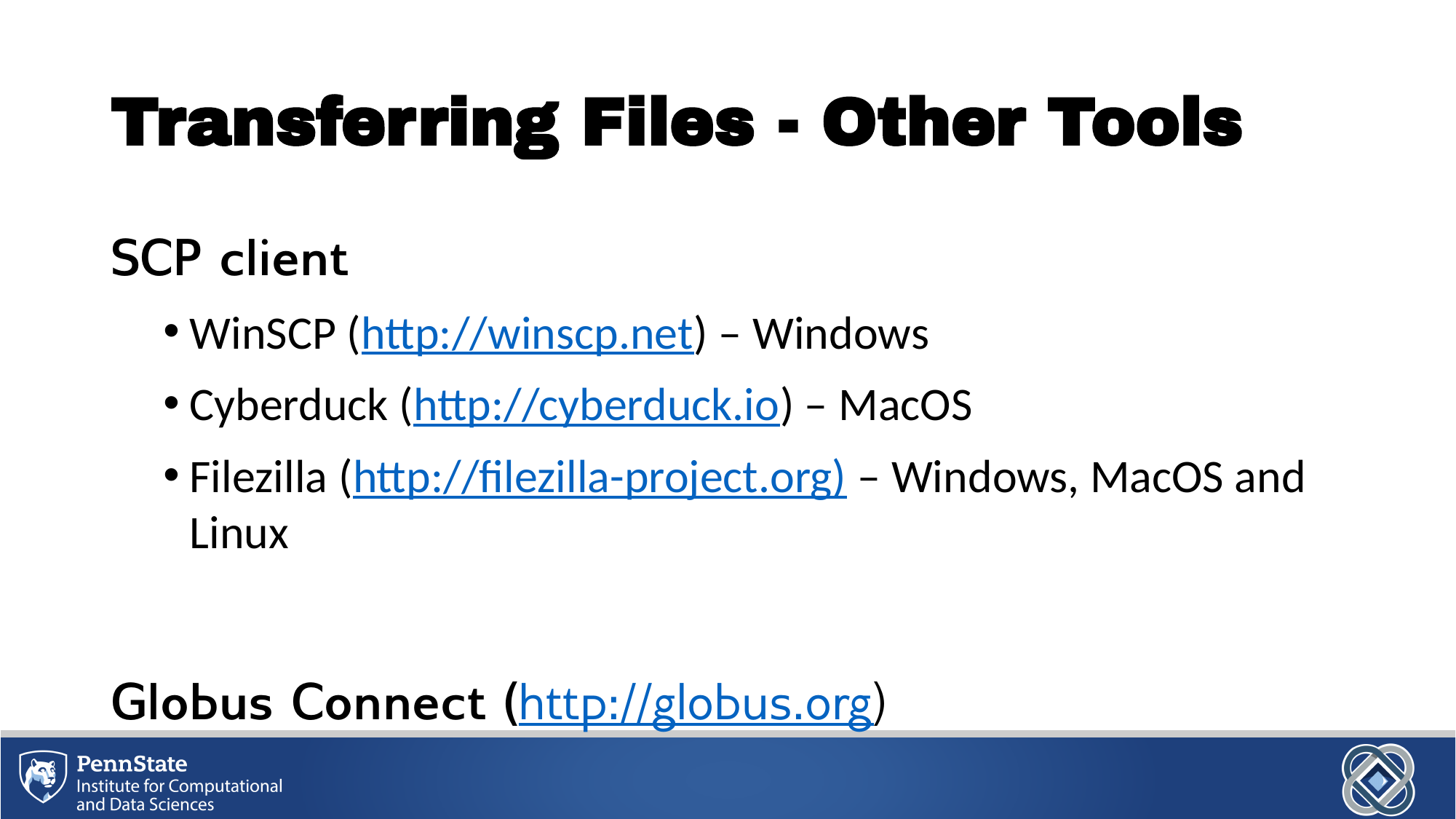

# Transferring Files - Other Tools
SCP client
WinSCP (http://winscp.net) – Windows
Cyberduck (http://cyberduck.io) – MacOS
Filezilla (http://filezilla-project.org) – Windows, MacOS and Linux

Globus Connect (http://globus.org)